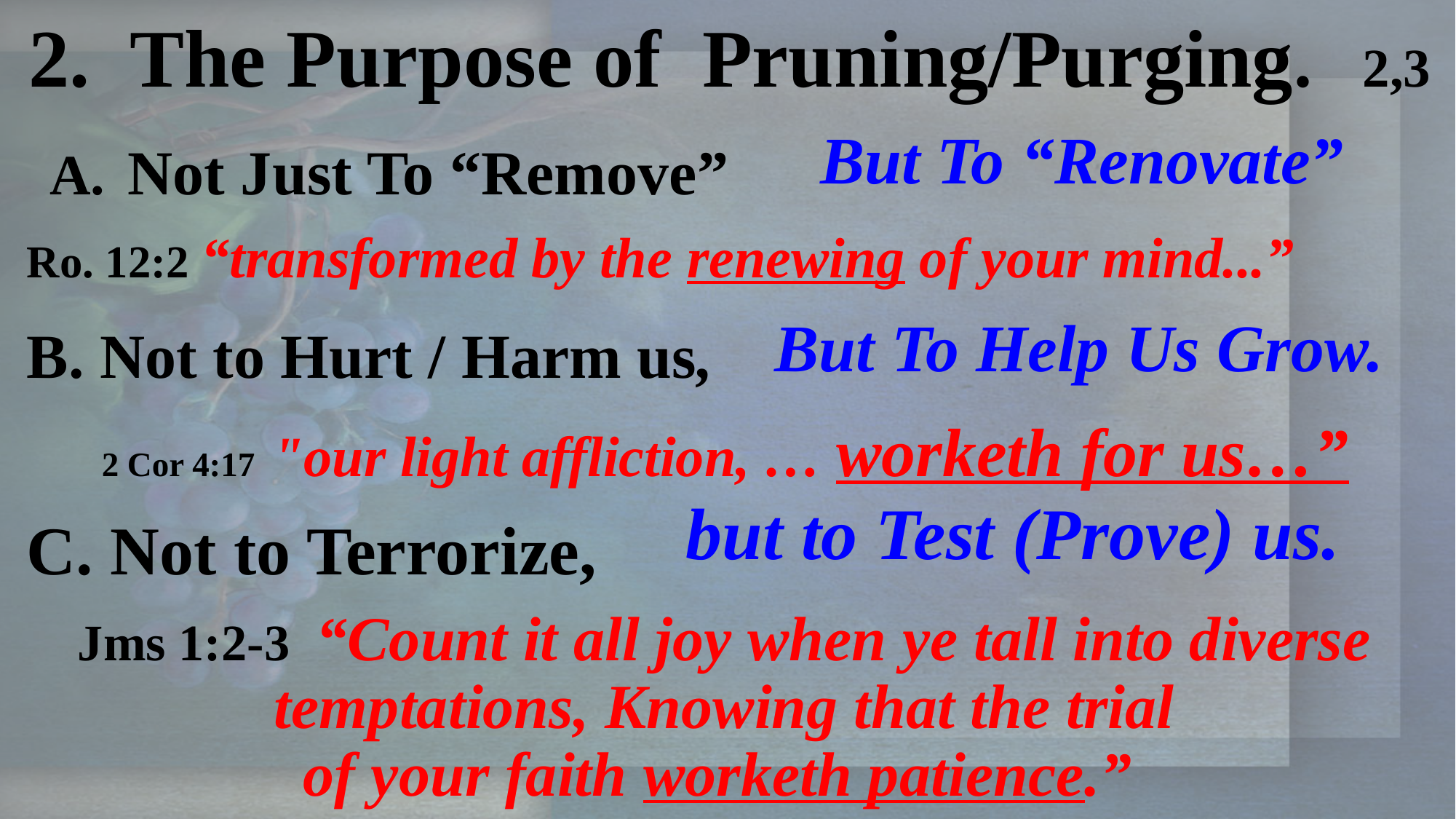

2.  The Purpose of  Pruning/Purging.   2,3
 A.  Not Just To “Remove”
Ro. 12:2 “transformed by the renewing of your mind...”
B. Not to Hurt / Harm us,
2 Cor 4:17  "our light affliction, … worketh for us…”
C. Not to Terrorize,
Jms 1:2-3  “Count it all joy when ye tall into diverse temptations, Knowing that the trial
of your faith worketh patience.”

But To “Renovate”
But To Help Us Grow.
but to Test (Prove) us.